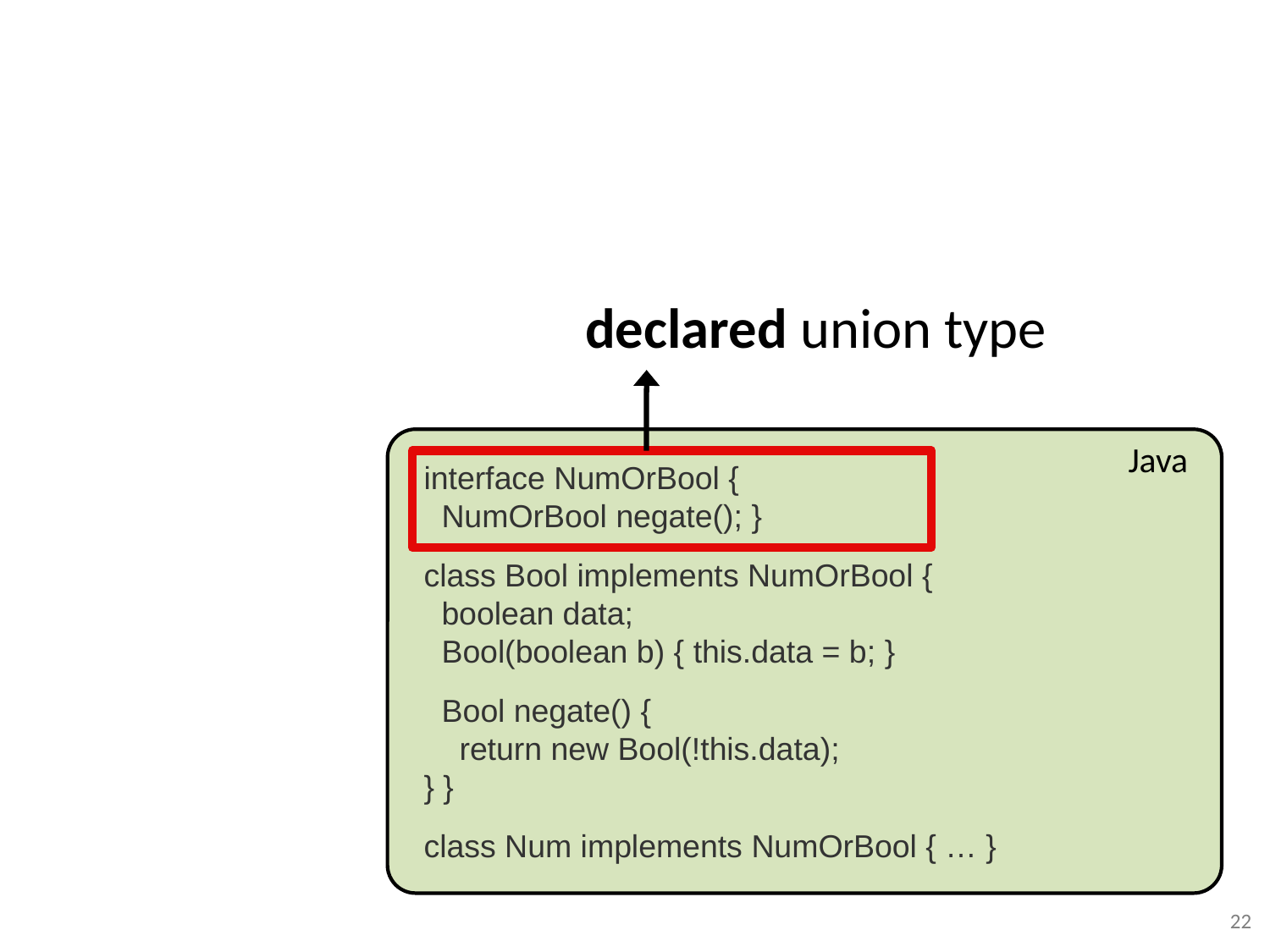

declared union type

Java
interface NumOrBool {
  NumOrBool negate(); }
class Bool implements NumOrBool {
  boolean data;
  Bool(boolean b) { this.data = b; }
  Bool negate() {
    return new Bool(!this.data);
} }
class Num implements NumOrBool { … }
22